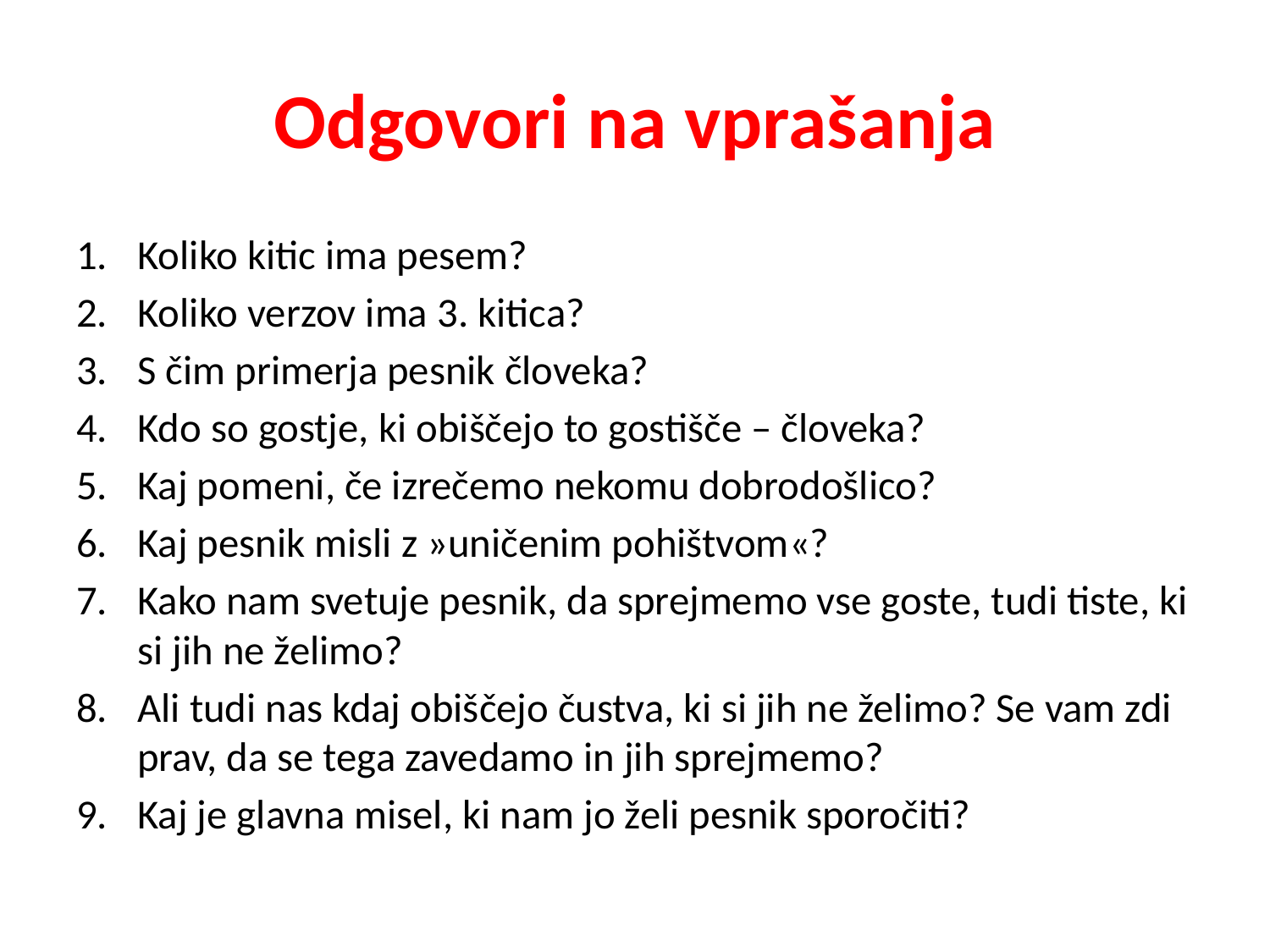

# Odgovori na vprašanja
Koliko kitic ima pesem?
Koliko verzov ima 3. kitica?
S čim primerja pesnik človeka?
Kdo so gostje, ki obiščejo to gostišče – človeka?
Kaj pomeni, če izrečemo nekomu dobrodošlico?
Kaj pesnik misli z »uničenim pohištvom«?
Kako nam svetuje pesnik, da sprejmemo vse goste, tudi tiste, ki si jih ne želimo?
Ali tudi nas kdaj obiščejo čustva, ki si jih ne želimo? Se vam zdi prav, da se tega zavedamo in jih sprejmemo?
Kaj je glavna misel, ki nam jo želi pesnik sporočiti?